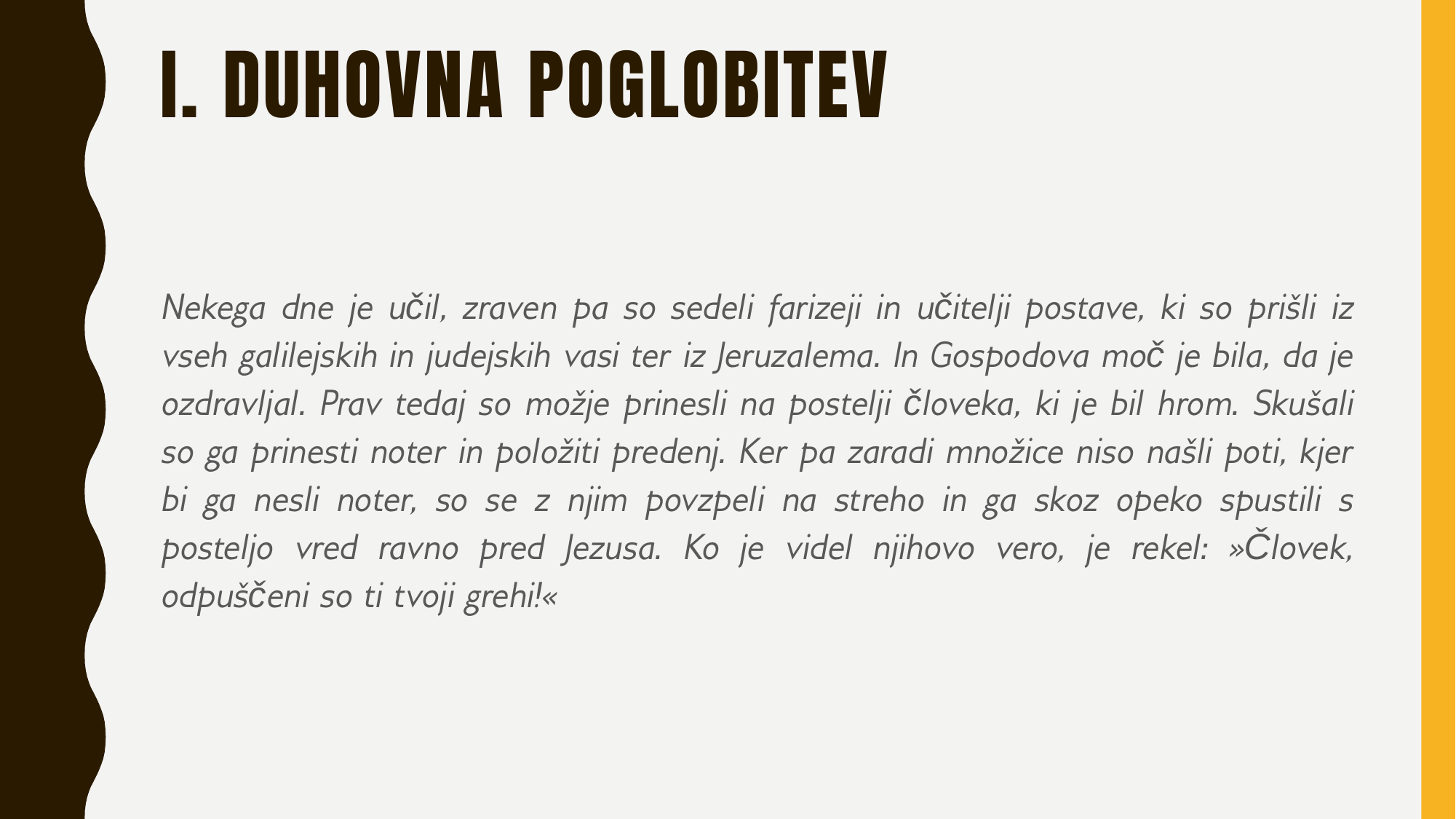

# I. DUHOVNA POGLOBITEV
Nekega dne je učil, zraven pa so sedeli farizeji in učitelji postave, ki so prišli iz vseh galilejskih in judejskih vasi ter iz Jeruzalema. In Gospodova moč je bila, da je ozdravljal. Prav tedaj so možje prinesli na postelji človeka, ki je bil hrom. Skušali so ga prinesti noter in položiti predenj. Ker pa zaradi množice niso našli poti, kjer bi ga nesli noter, so se z njim povzpeli na streho in ga skoz opeko spustili s posteljo vred ravno pred Jezusa. Ko je videl njihovo vero, je rekel: »Človek, odpuščeni so ti tvoji grehi!«